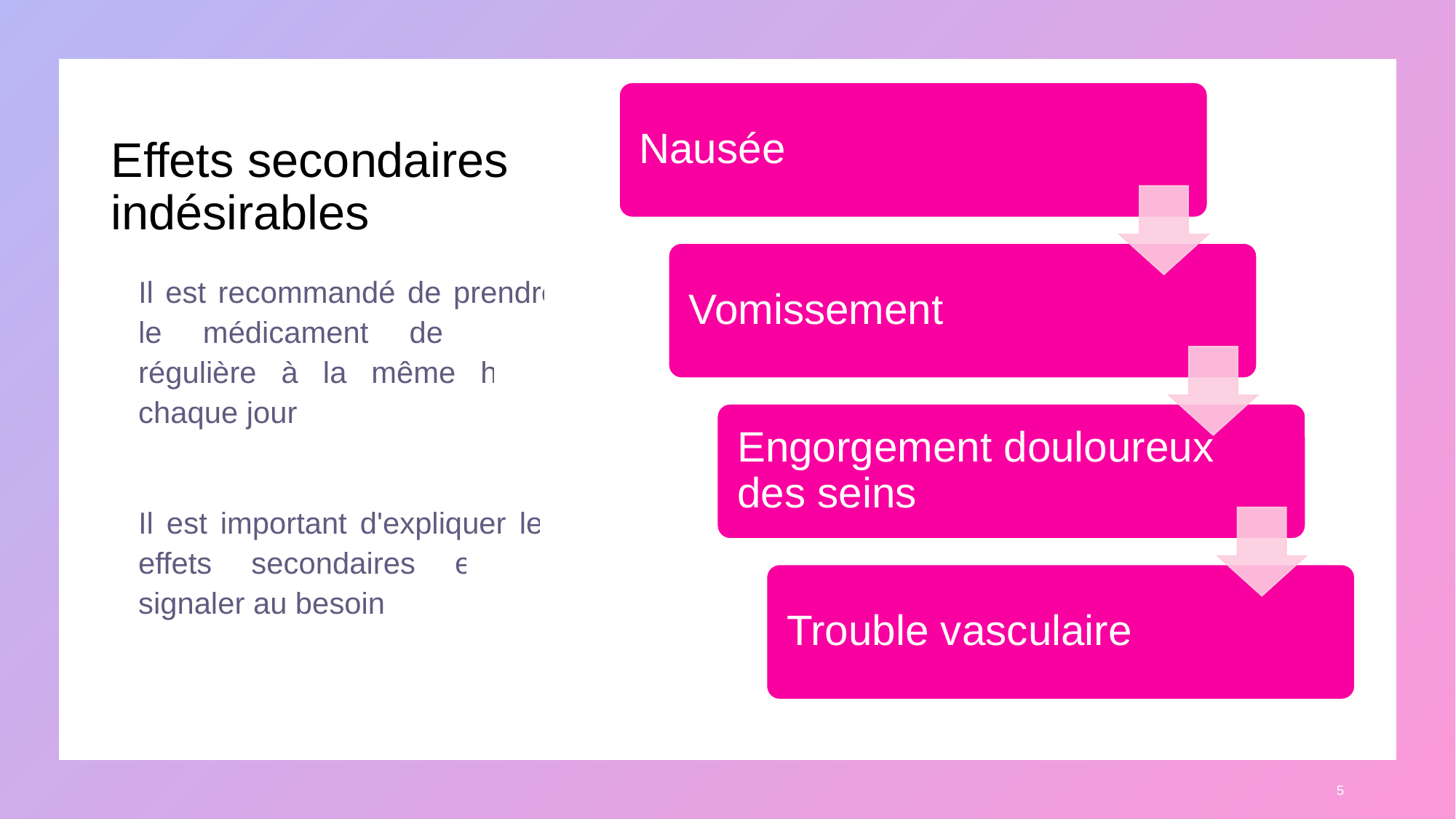

# Effets secondaires indésirables
Nausée
Vomissement
Engorgement douloureux des seins
Trouble vasculaire

Il est recommandé de prendre le médicament de façon régulière à la même heure chaque jour

Il est important d'expliquer les effets secondaires et les signaler au besoin
5